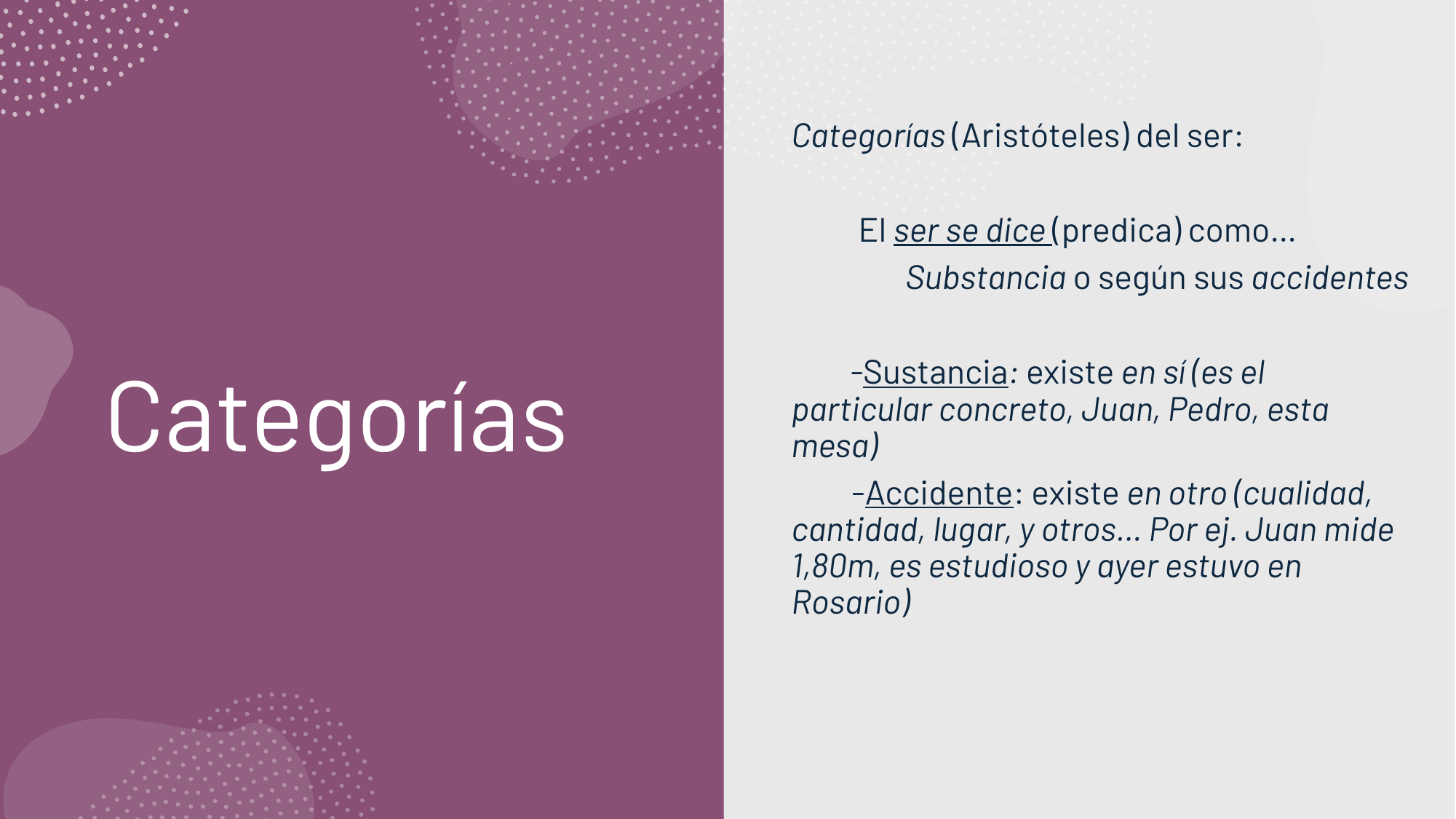

# Categorías
Categorías (Aristóteles) del ser:

          El ser se dice (predica) como…
                 Substancia o según sus accidentes

         -Sustancia: existe en sí (es el particular concreto, Juan, Pedro, esta mesa)
         -Accidente: existe en otro (cualidad, cantidad, lugar, y otros… Por ej. Juan mide 1,80m, es estudioso y ayer estuvo en Rosario)